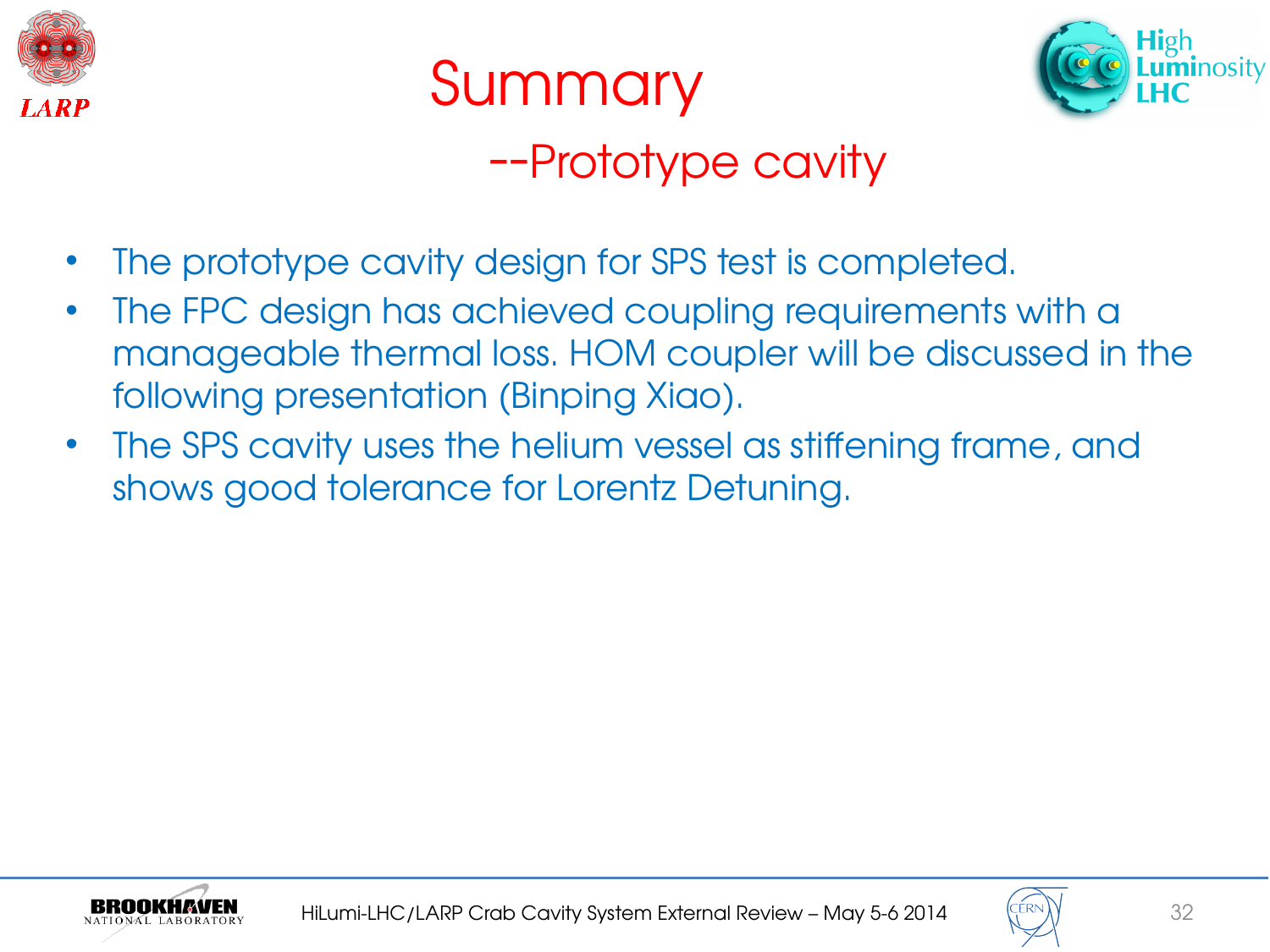

# Summary --Prototype cavity
The prototype cavity design for SPS test is completed.
The FPC design has achieved coupling requirements with a manageable thermal loss. HOM coupler will be discussed in the following presentation (Binping Xiao).
The SPS cavity uses the helium vessel as stiffening frame, and shows good tolerance for Lorentz Detuning.

32